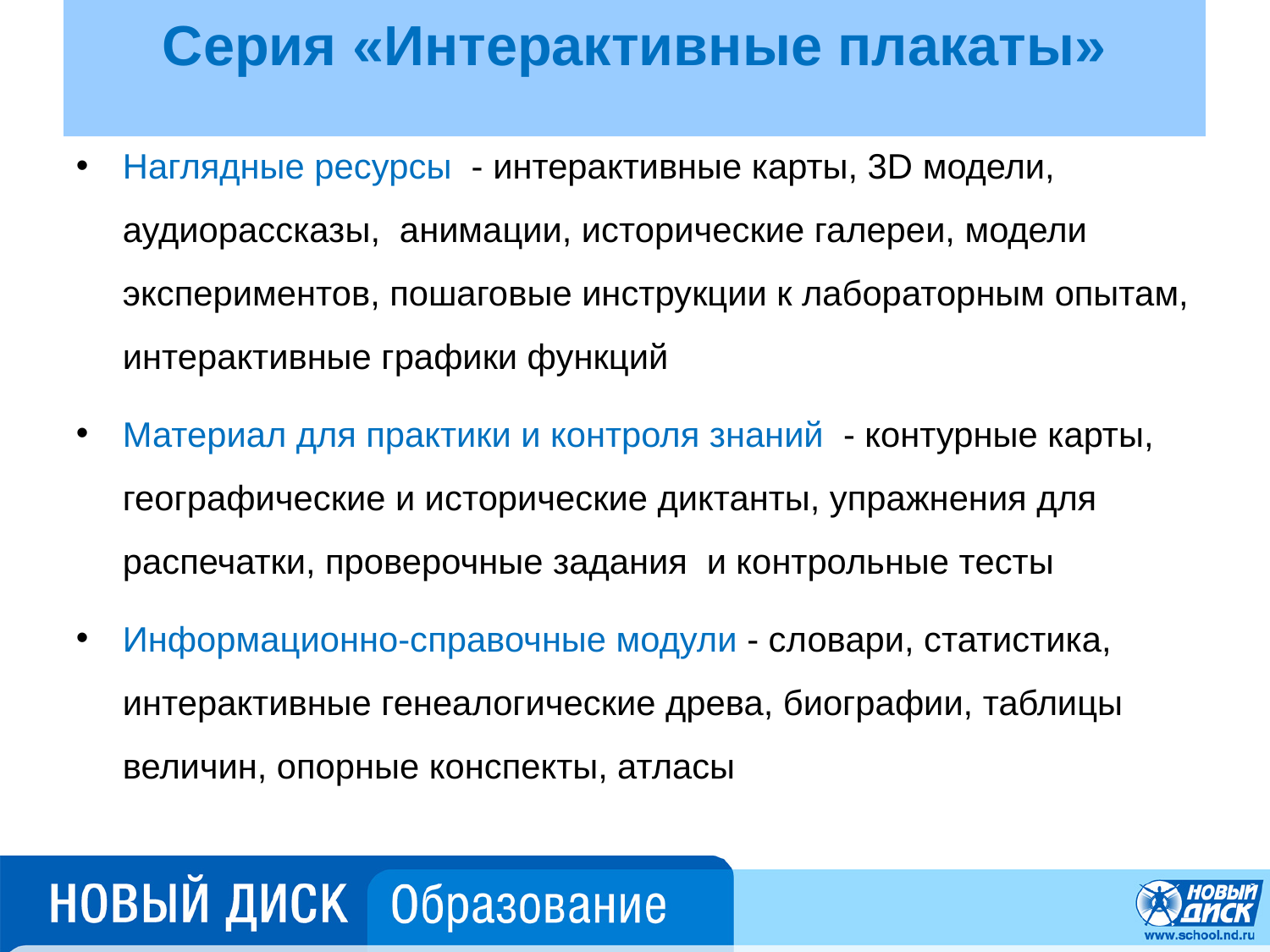

# Серия «Интерактивные плакаты»
Наглядные ресурсы  - интерактивные карты, 3D модели, аудиорассказы,  анимации, исторические галереи, модели экспериментов, пошаговые инструкции к лабораторным опытам, интерактивные графики функций
Материал для практики и контроля знаний  - контурные карты, географические и исторические диктанты, упражнения для распечатки, проверочные задания  и контрольные тесты
Информационно-справочные модули - словари, статистика, интерактивные генеалогические древа, биографии, таблицы величин, опорные конспекты, атласы